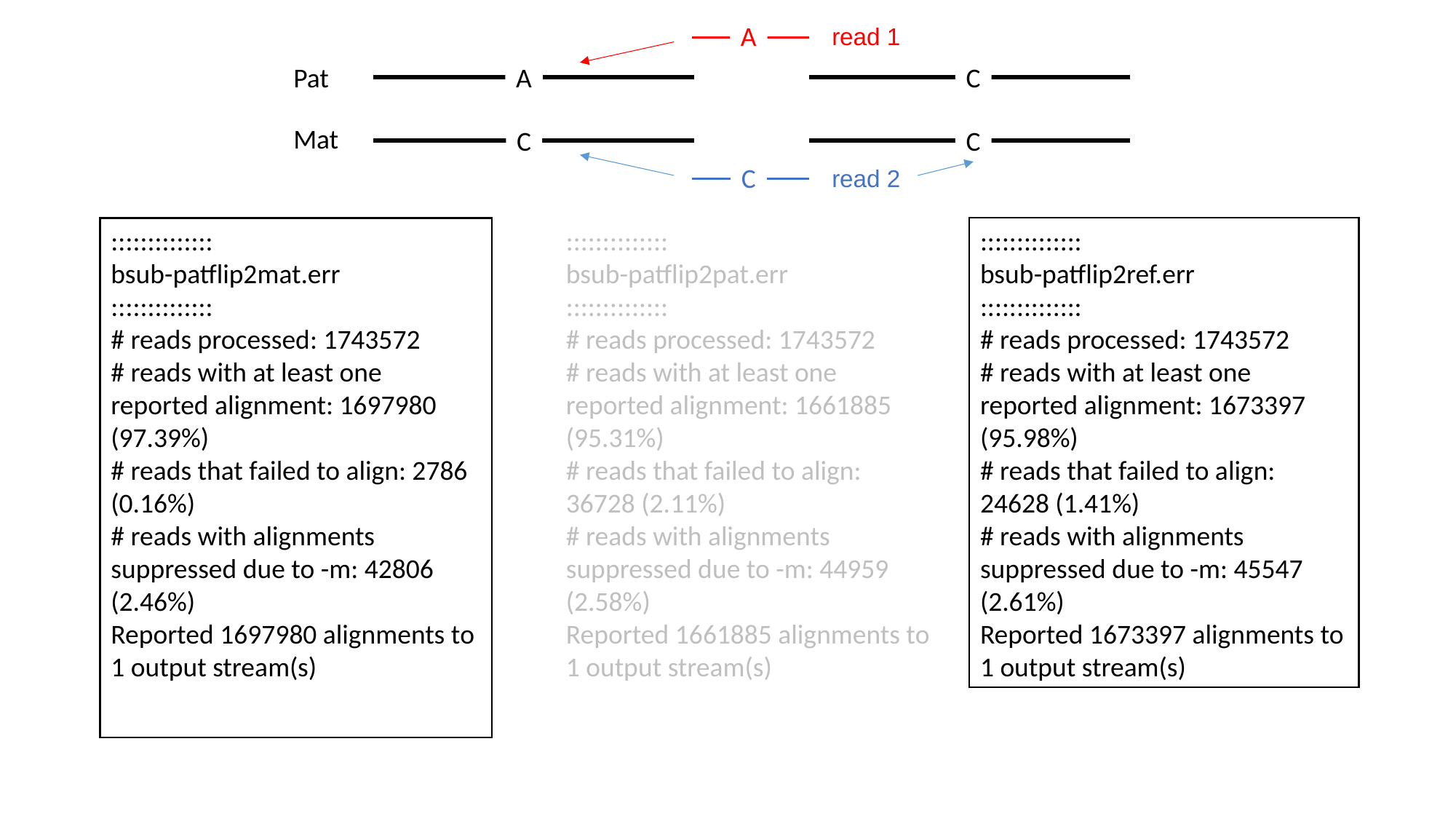

A
read 1
Pat
A
C
Mat
C
C
C
read 2
::::::::::::::
bsub-patflip2mat.err
::::::::::::::
# reads processed: 1743572
# reads with at least one reported alignment: 1697980 (97.39%)
# reads that failed to align: 2786 (0.16%)
# reads with alignments suppressed due to -m: 42806 (2.46%)
Reported 1697980 alignments to 1 output stream(s)
::::::::::::::
bsub-patflip2pat.err
::::::::::::::
# reads processed: 1743572
# reads with at least one reported alignment: 1661885 (95.31%)
# reads that failed to align: 36728 (2.11%)
# reads with alignments suppressed due to -m: 44959 (2.58%)
Reported 1661885 alignments to 1 output stream(s)
::::::::::::::
bsub-patflip2ref.err
::::::::::::::
# reads processed: 1743572
# reads with at least one reported alignment: 1673397 (95.98%)
# reads that failed to align: 24628 (1.41%)
# reads with alignments suppressed due to -m: 45547 (2.61%)
Reported 1673397 alignments to 1 output stream(s)